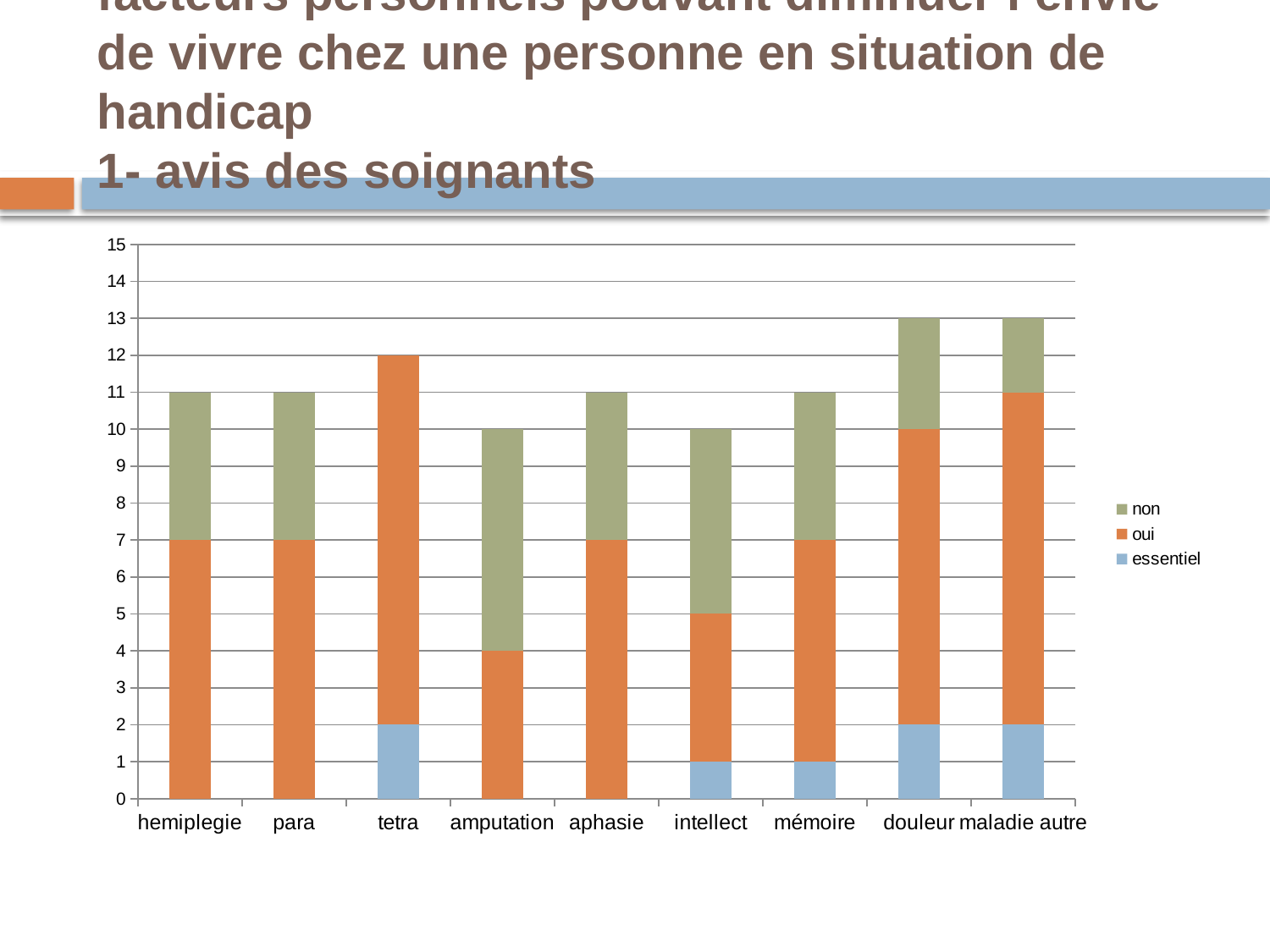

# facteurs personnels pouvant diminuer l’envie de vivre chez une personne en situation de handicap 1- avis des soignants

### Chart

| Category | essentiel | oui | non |
|---|---|---|---|
| hemiplegie | 0.0 | 7.0 | 4.0 |
| para | 0.0 | 7.0 | 4.0 |
| tetra | 2.0 | 10.0 | 0.0 |
| amputation | 0.0 | 4.0 | 6.0 |
| aphasie | 0.0 | 7.0 | 4.0 |
| intellect | 1.0 | 4.0 | 5.0 |
| mémoire | 1.0 | 6.0 | 4.0 |
| douleur | 2.0 | 8.0 | 3.0 |
| maladie autre | 2.0 | 9.0 | 2.0 |